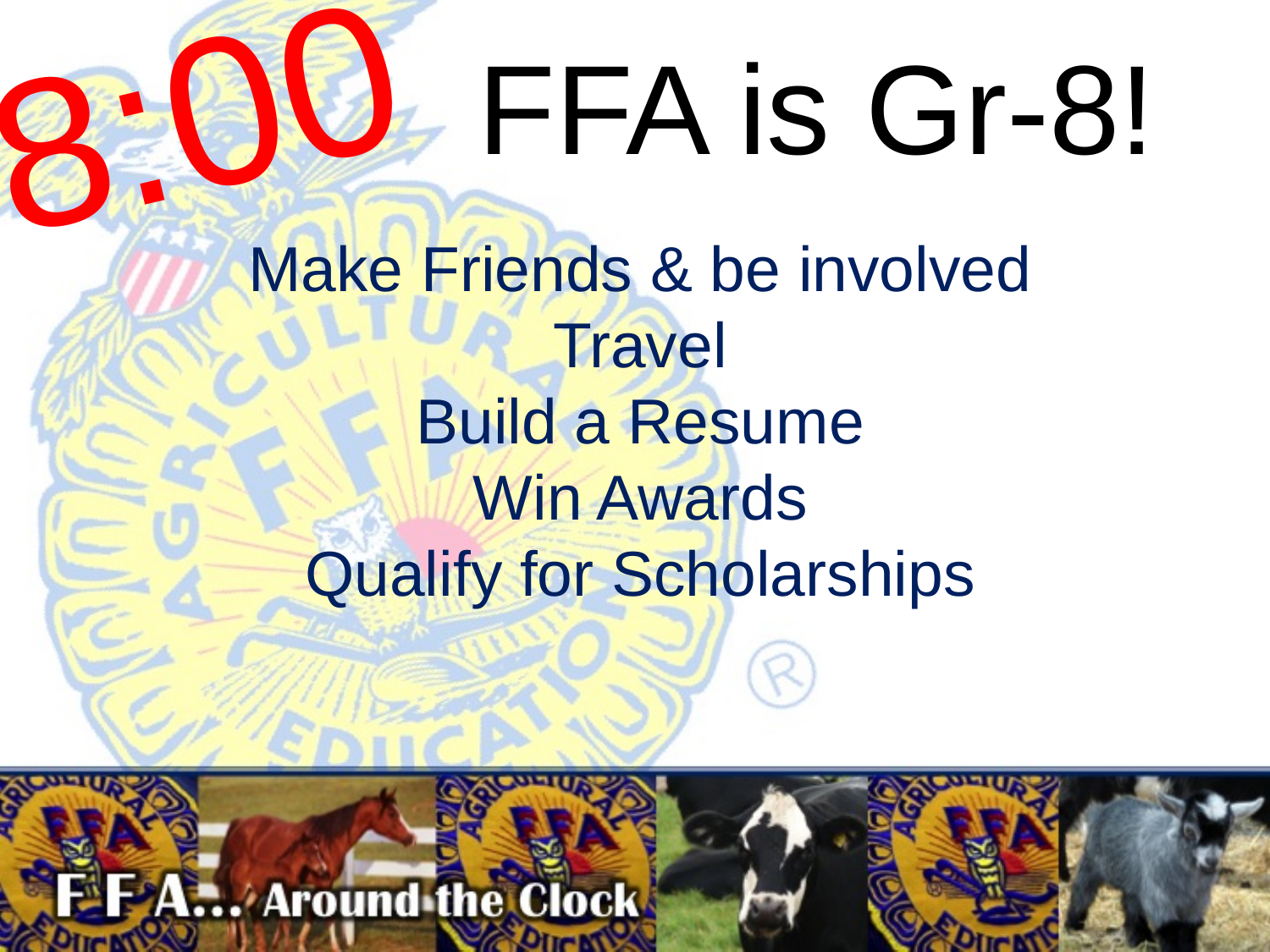

FFA is Gr-8!
# 8:00
Make Friends & be involved
Travel
Build a Resume
Win Awards
Qualify for Scholarships